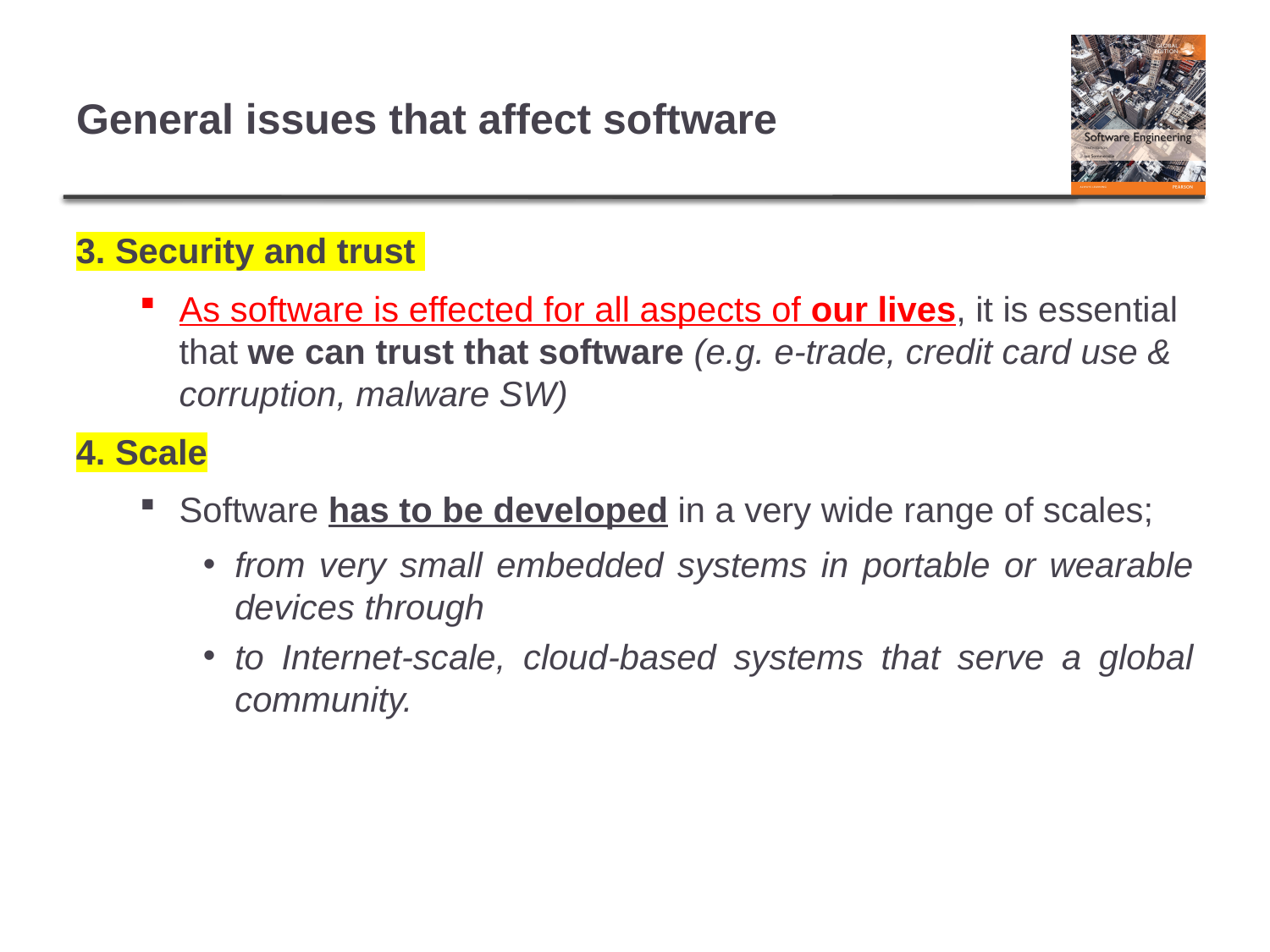

# General issues that affect software
3. Security and trust
As software is effected for all aspects of our lives, it is essential that we can trust that software (e.g. e-trade, credit card use & corruption, malware SW)
4. Scale
Software has to be developed in a very wide range of scales;
from very small embedded systems in portable or wearable devices through
to Internet-scale, cloud-based systems that serve a global community.